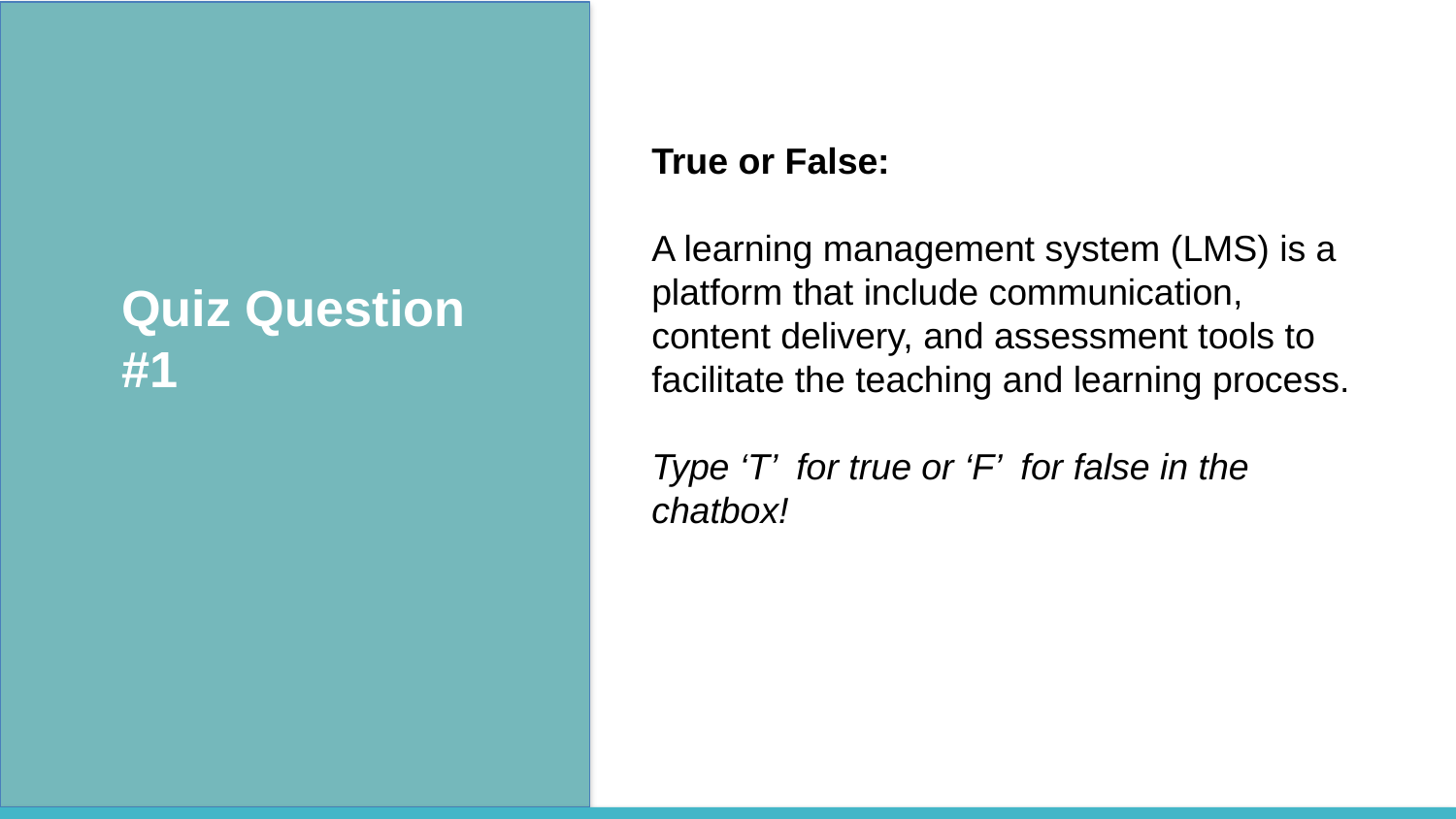

True or False:

A learning management system (LMS) is a platform that include communication, content delivery, and assessment tools to facilitate the teaching and learning process.

Type ‘T’  for true or ‘F’  for false in the chatbox!
Quiz Question #1